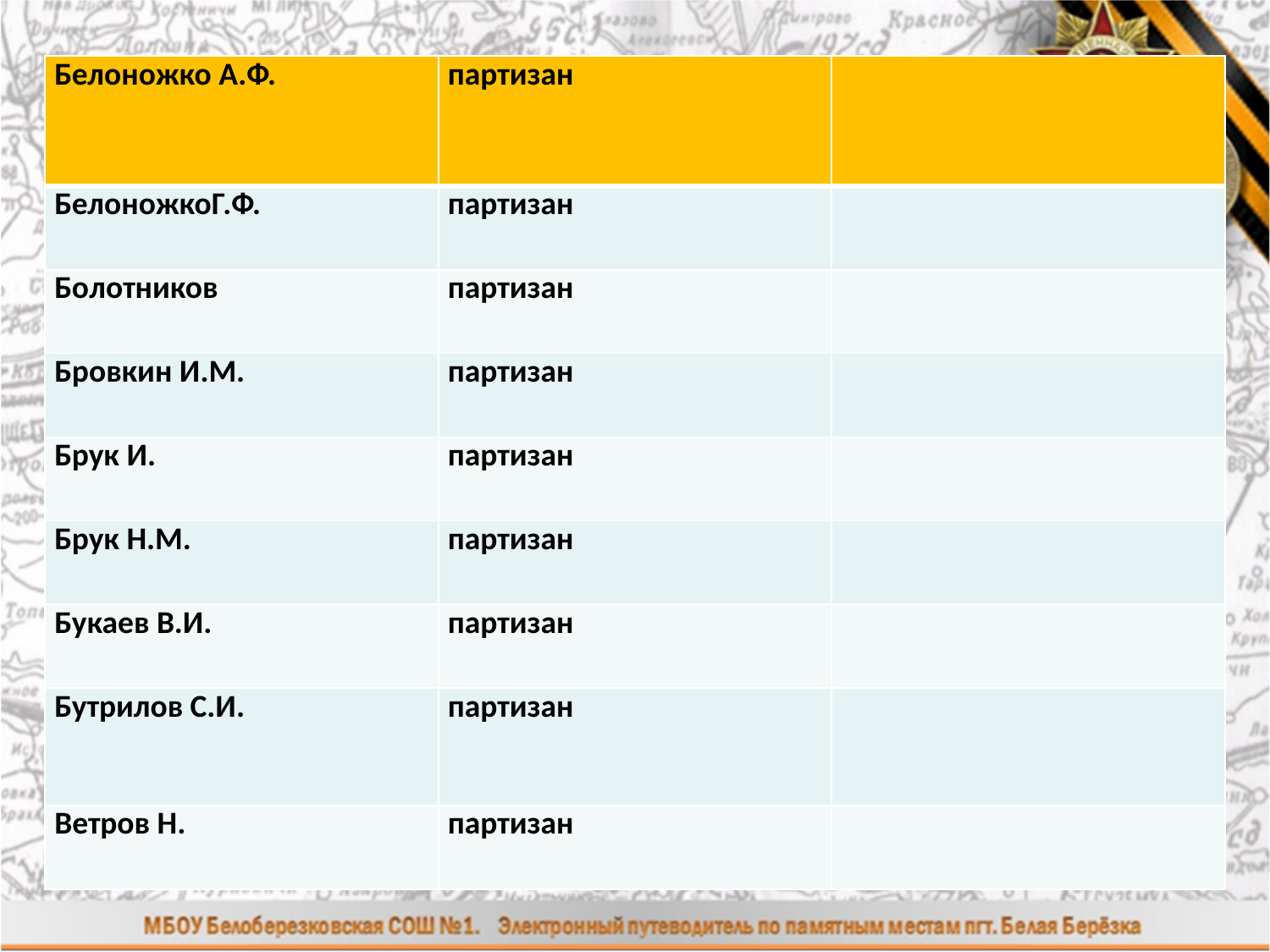

| Белоножко А.Ф. | партизан |  |
| --- | --- | --- |
| БелоножкоГ.Ф. | партизан |  |
| Болотников | партизан |  |
| Бровкин И.М. | партизан |  |
| Брук И. | партизан |  |
| Брук Н.М. | партизан |  |
| Букаев В.И. | партизан |  |
| Бутрилов С.И. | партизан |  |
| Ветров Н. | партизан |  |